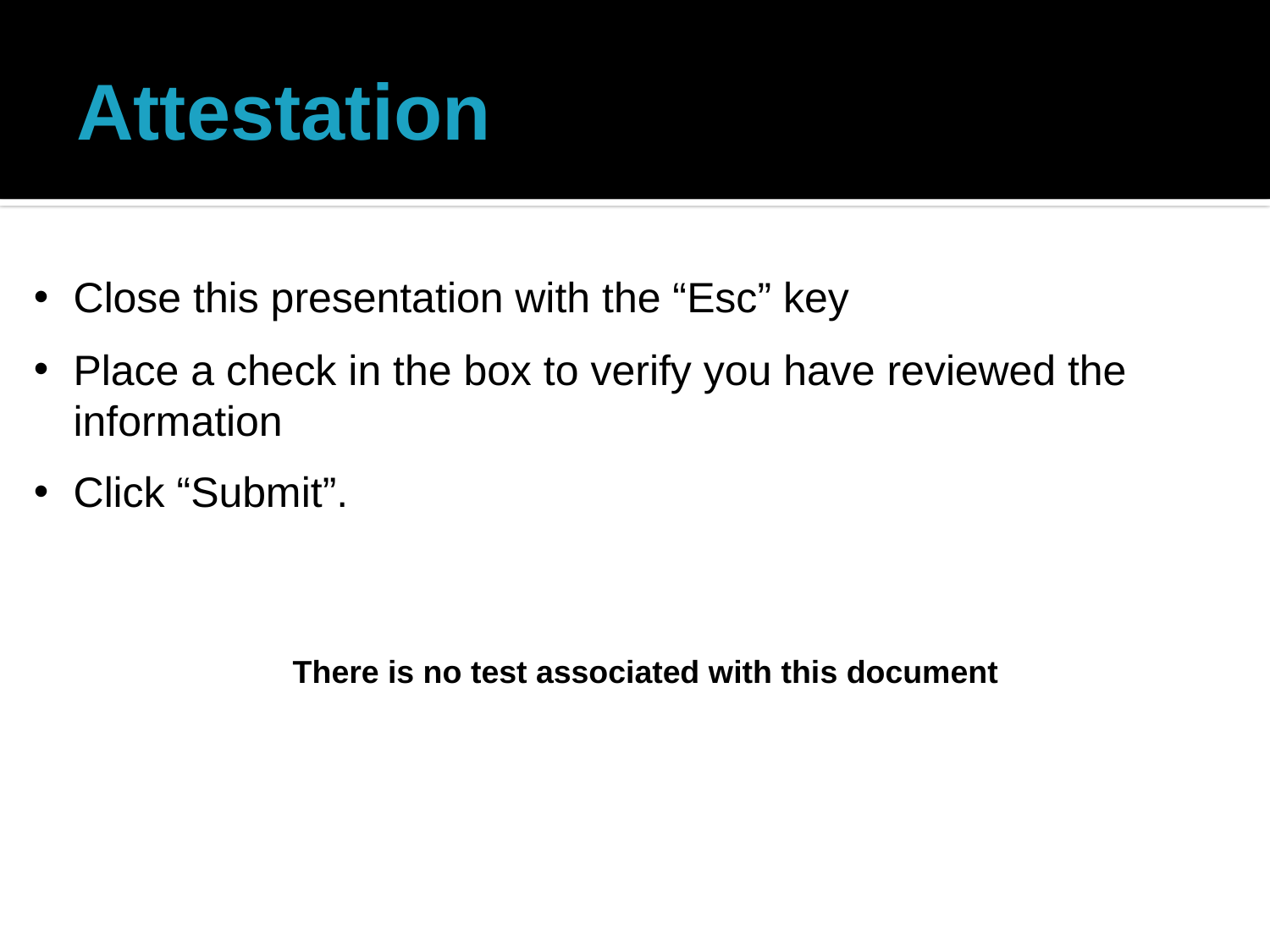

# Attestation
Close this presentation with the “Esc” key
Place a check in the box to verify you have reviewed the information
Click “Submit”.

There is no test associated with this document